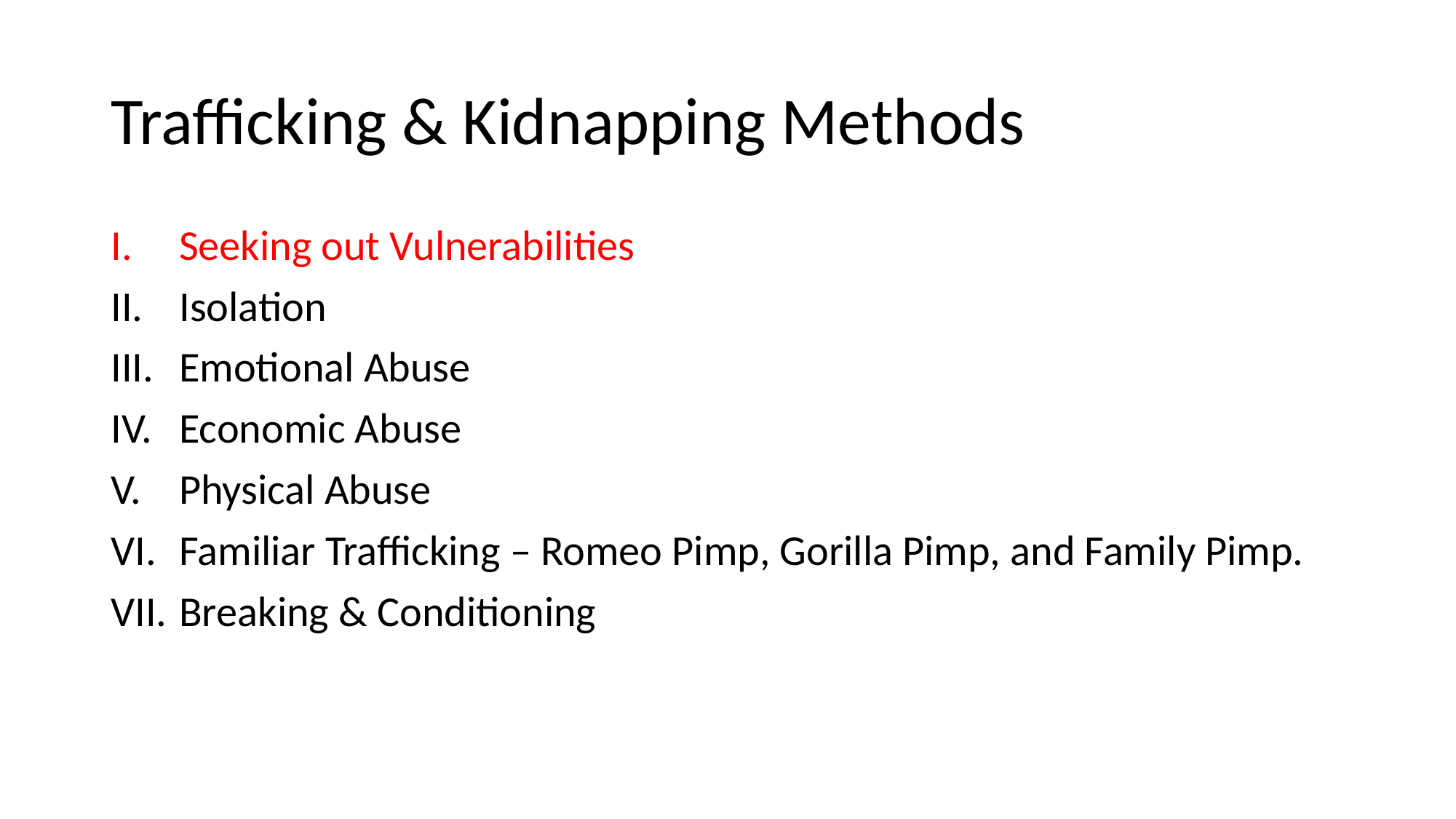

# Trafficking & Kidnapping Methods
Seeking out Vulnerabilities
Isolation
Emotional Abuse
Economic Abuse
Physical Abuse
Familiar Trafficking – Romeo Pimp, Gorilla Pimp, and Family Pimp.
Breaking & Conditioning